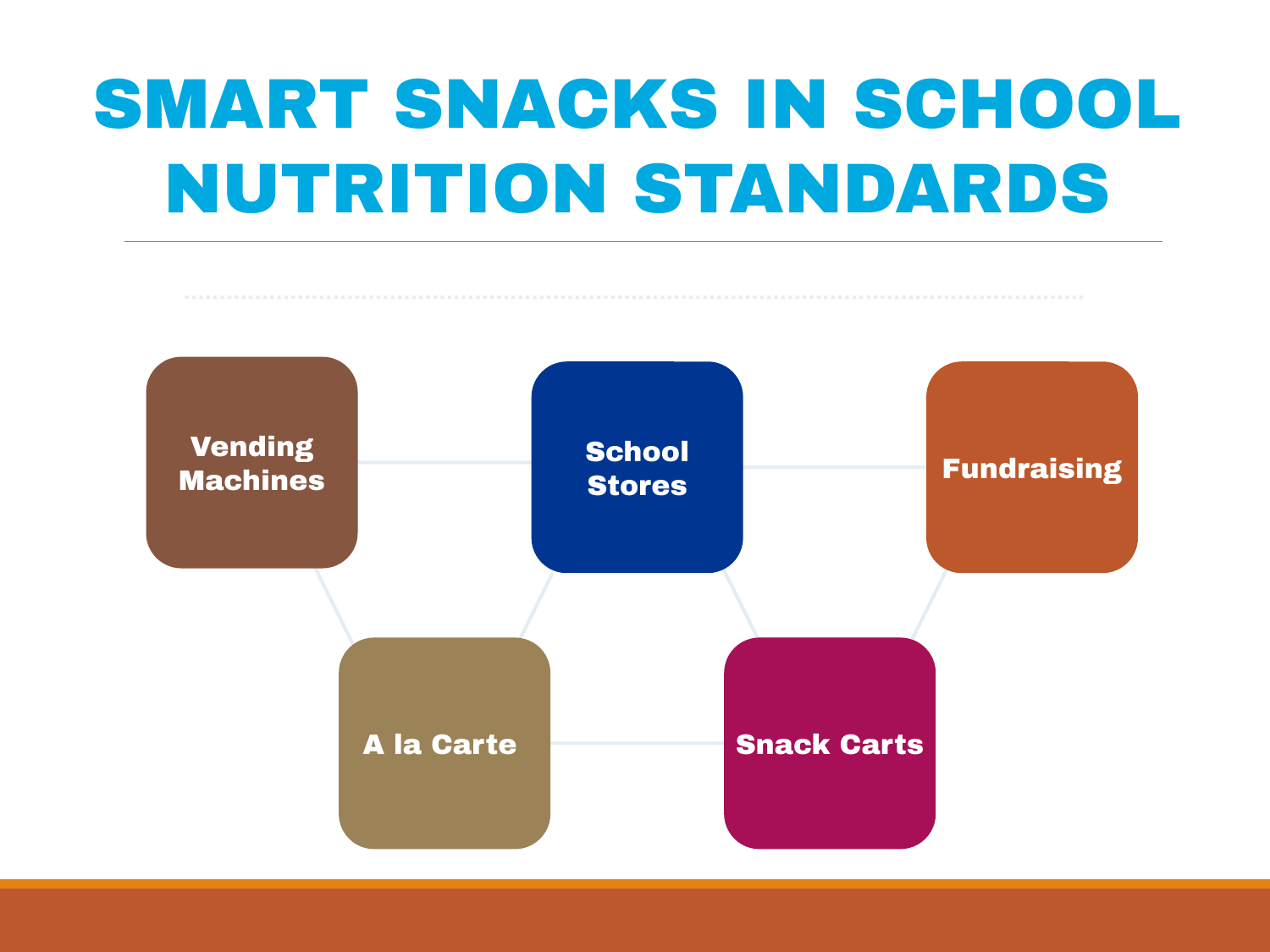

SMART SNACKS IN SCHOOL
NUTRITION STANDARDS
Vending Machines
School Stores
Fundraising
A la Carte
Snack Carts